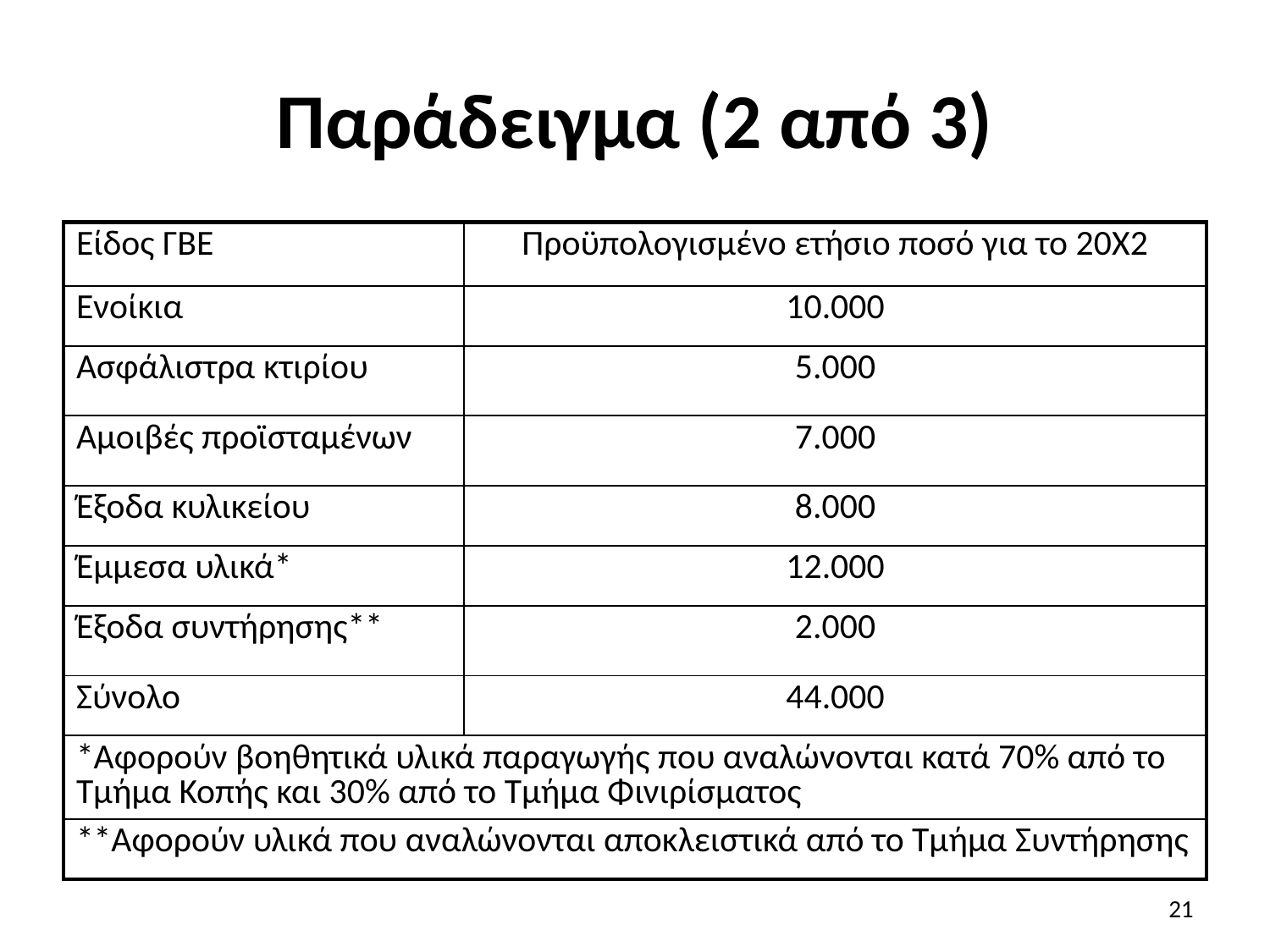

# Παράδειγμα (2 από 3)
| Είδος ΓΒΕ | Προϋπολογισμένο ετήσιο ποσό για το 20Χ2 |
| --- | --- |
| Ενοίκια | 10.000 |
| Ασφάλιστρα κτιρίου | 5.000 |
| Αμοιβές προϊσταμένων | 7.000 |
| Έξοδα κυλικείου | 8.000 |
| Έμμεσα υλικά\* | 12.000 |
| Έξοδα συντήρησης\*\* | 2.000 |
| Σύνολο | 44.000 |
| \*Αφορούν βοηθητικά υλικά παραγωγής που αναλώνονται κατά 70% από το Τμήμα Κοπής και 30% από το Τμήμα Φινιρίσματος |  |
| \*\*Αφορούν υλικά που αναλώνονται αποκλειστικά από το Τμήμα Συντήρησης |  |
21